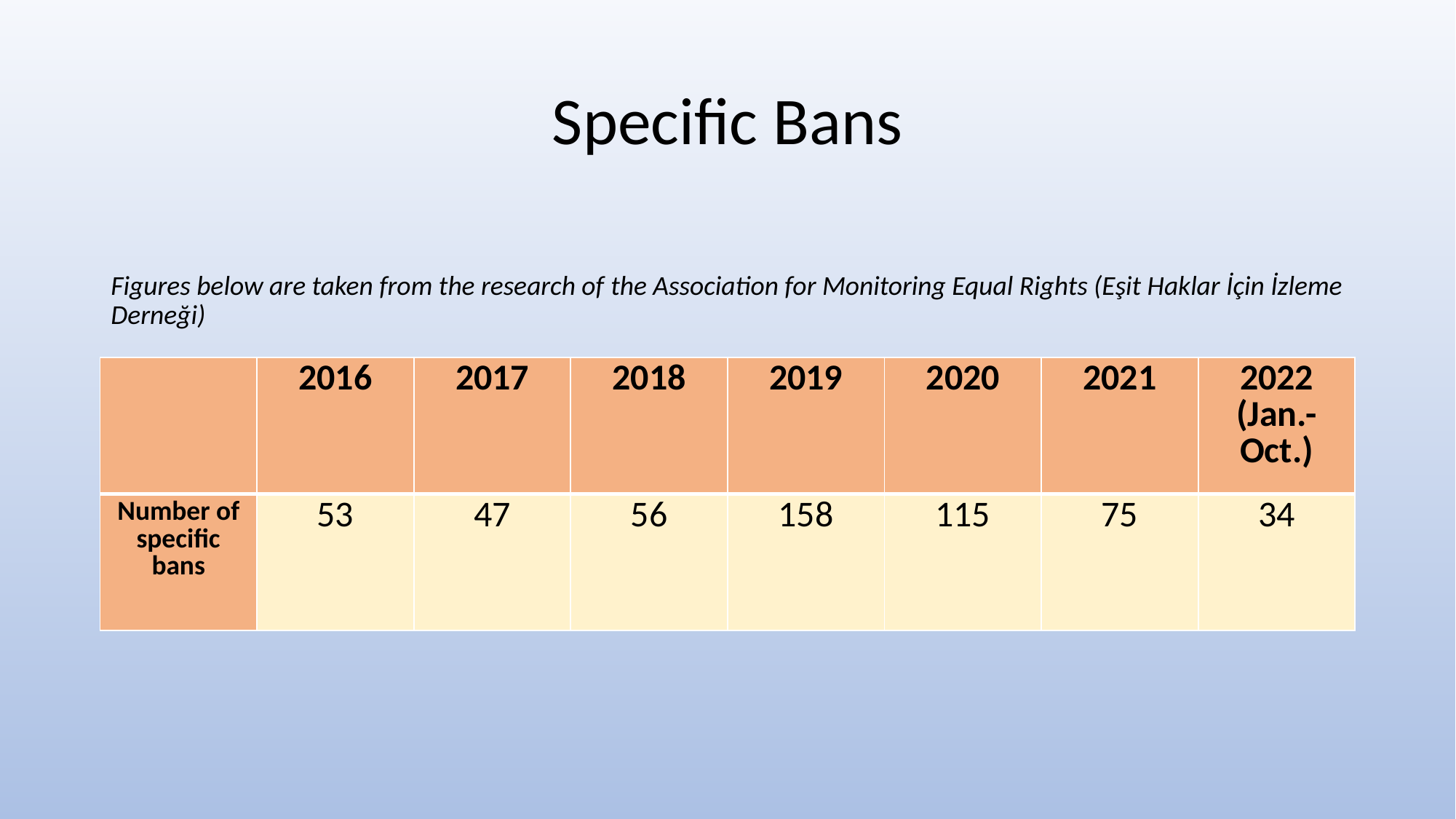

# Specific Bans

Figures below are taken from the research of the Association for Monitoring Equal Rights (Eşit Haklar İçin İzleme Derneği)
|  | 2016 | 2017 | 2018 | 2019 | 2020 | 2021 | 2022 (Jan.-Oct.) |
| --- | --- | --- | --- | --- | --- | --- | --- |
| Number of specific bans | 53 | 47 | 56 | 158 | 115 | 75 | 34 |